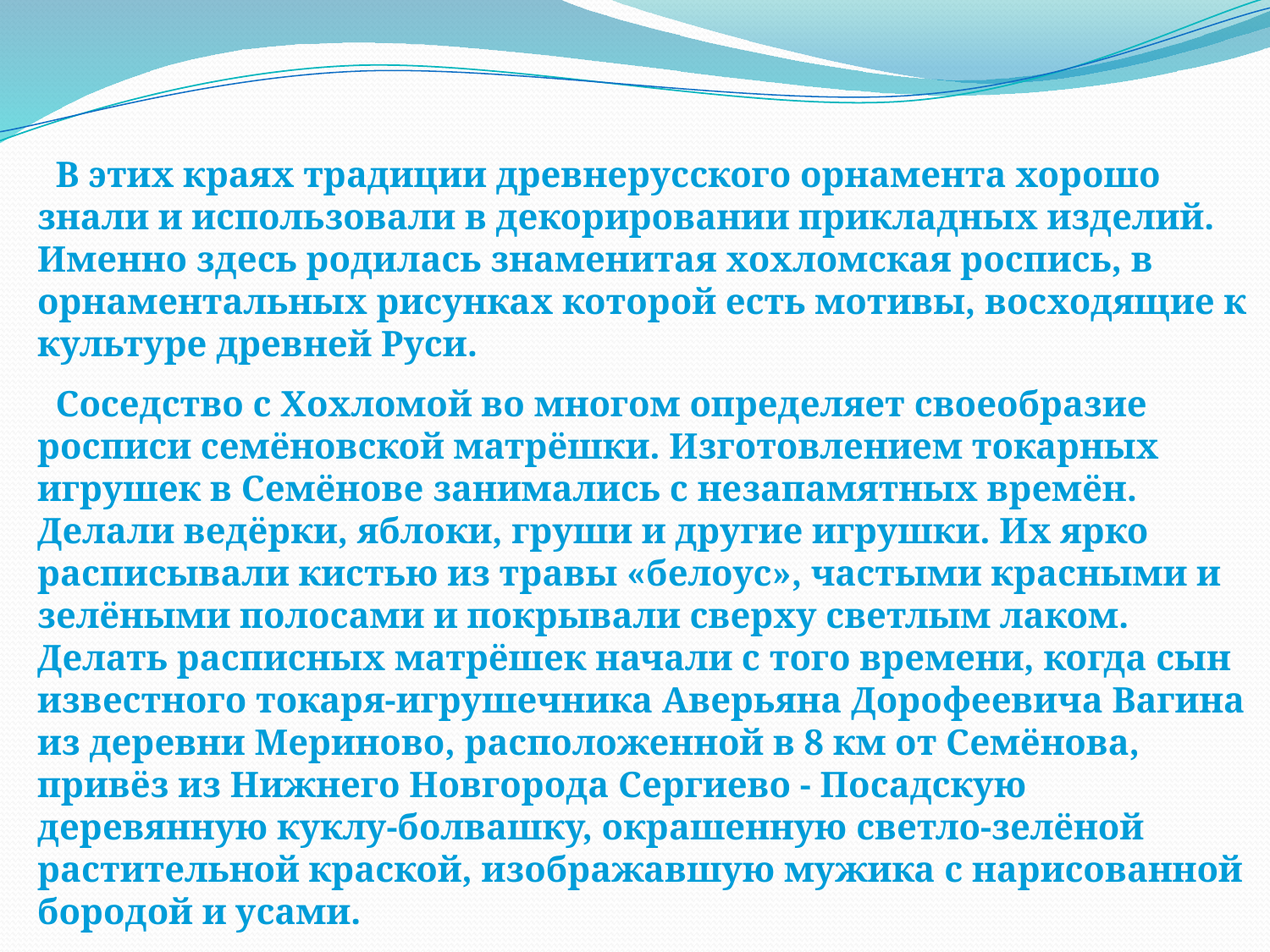

В этих краях традиции древнерусского орнамента хорошо знали и использовали в декорировании прикладных изделий. Именно здесь родилась знаменитая хохломская роспись, в орнаментальных рисунках которой есть мотивы, восходящие к культуре древней Руси.
  Соседство с Хохломой во многом определяет своеобразие росписи семёновской матрёшки. Изготовлением токарных игрушек в Семёнове занимались с незапамятных времён. Делали ведёрки, яблоки, груши и другие игрушки. Их ярко расписывали кистью из травы «белоус», частыми красными и зелёными полосами и покрывали сверху светлым лаком. Делать расписных матрёшек начали с того времени, когда сын известного токаря-игрушечника Аверьяна Дорофеевича Вагина из деревни Мериново, расположенной в 8 км от Семёнова, привёз из Нижнего Новгорода Сергиево - Посадскую деревянную куклу-болвашку, окрашенную светло-зелёной растительной краской, изображавшую мужика с нарисованной бородой и усами.